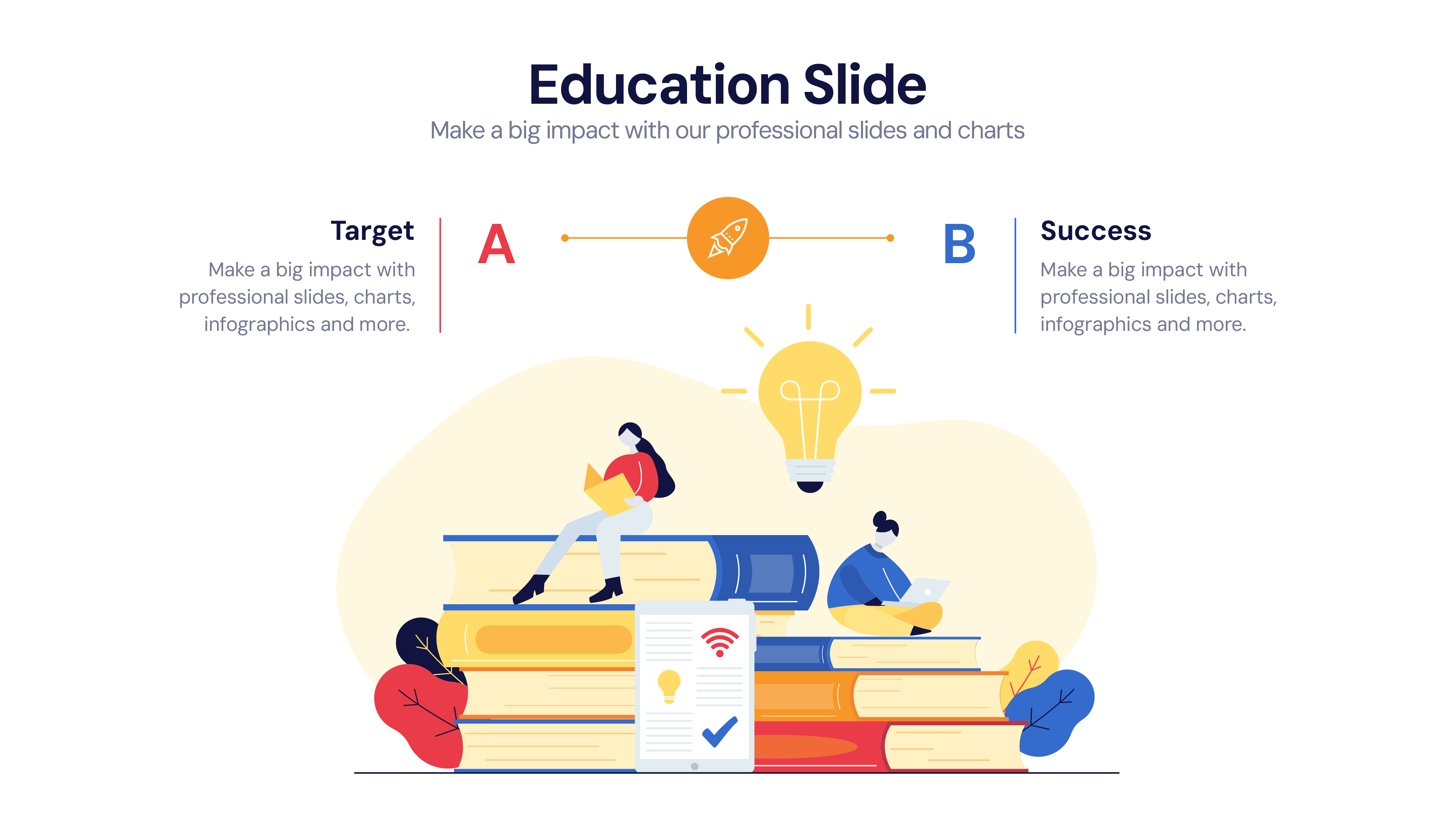

Education Slide
Make a big impact with our professional slides and charts

A
B
Target
Success

Make a big impact with professional slides, charts, infographics and more.
Make a big impact with professional slides, charts, infographics and more.